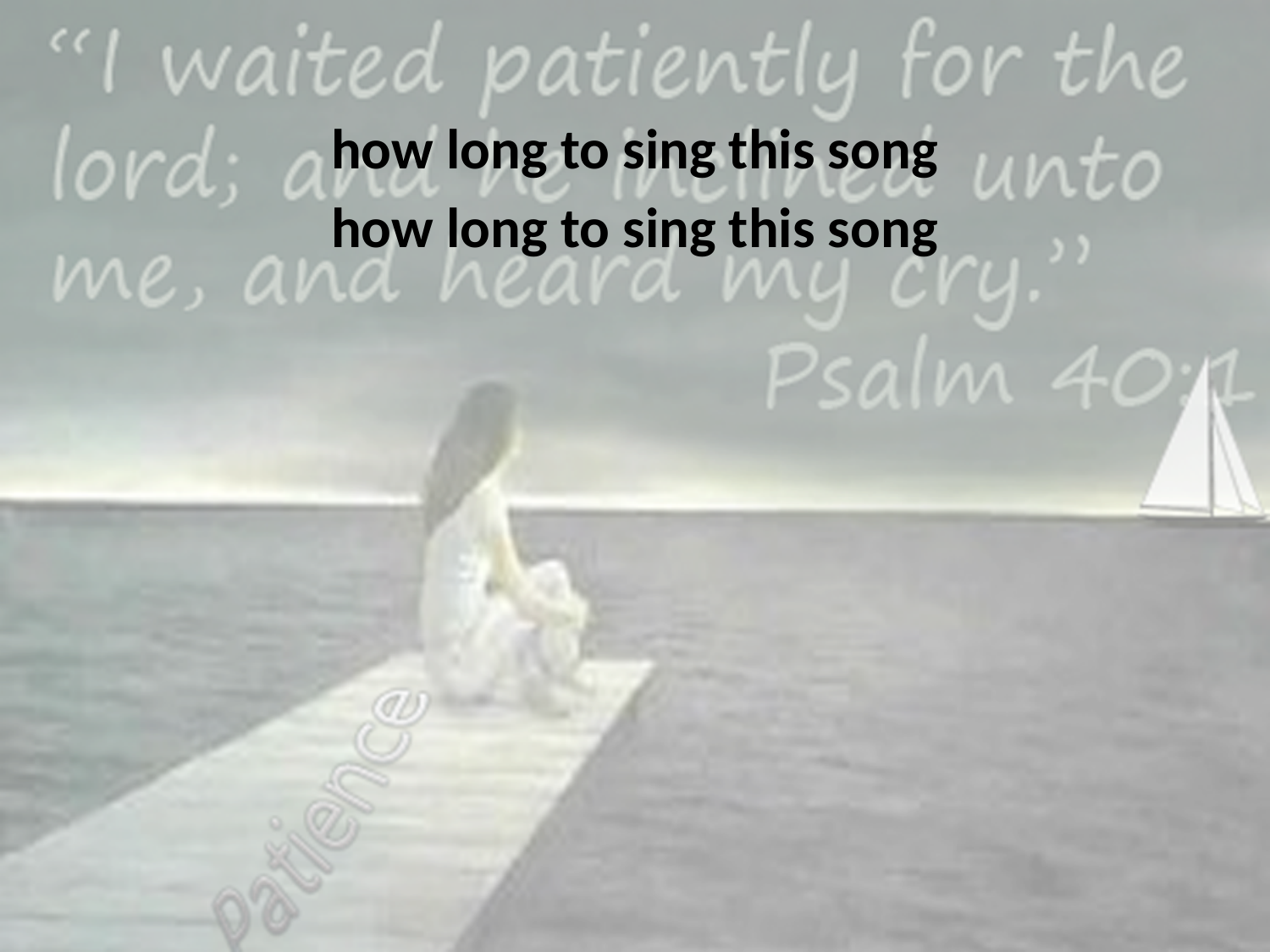

how long to sing this song
how long to sing this song